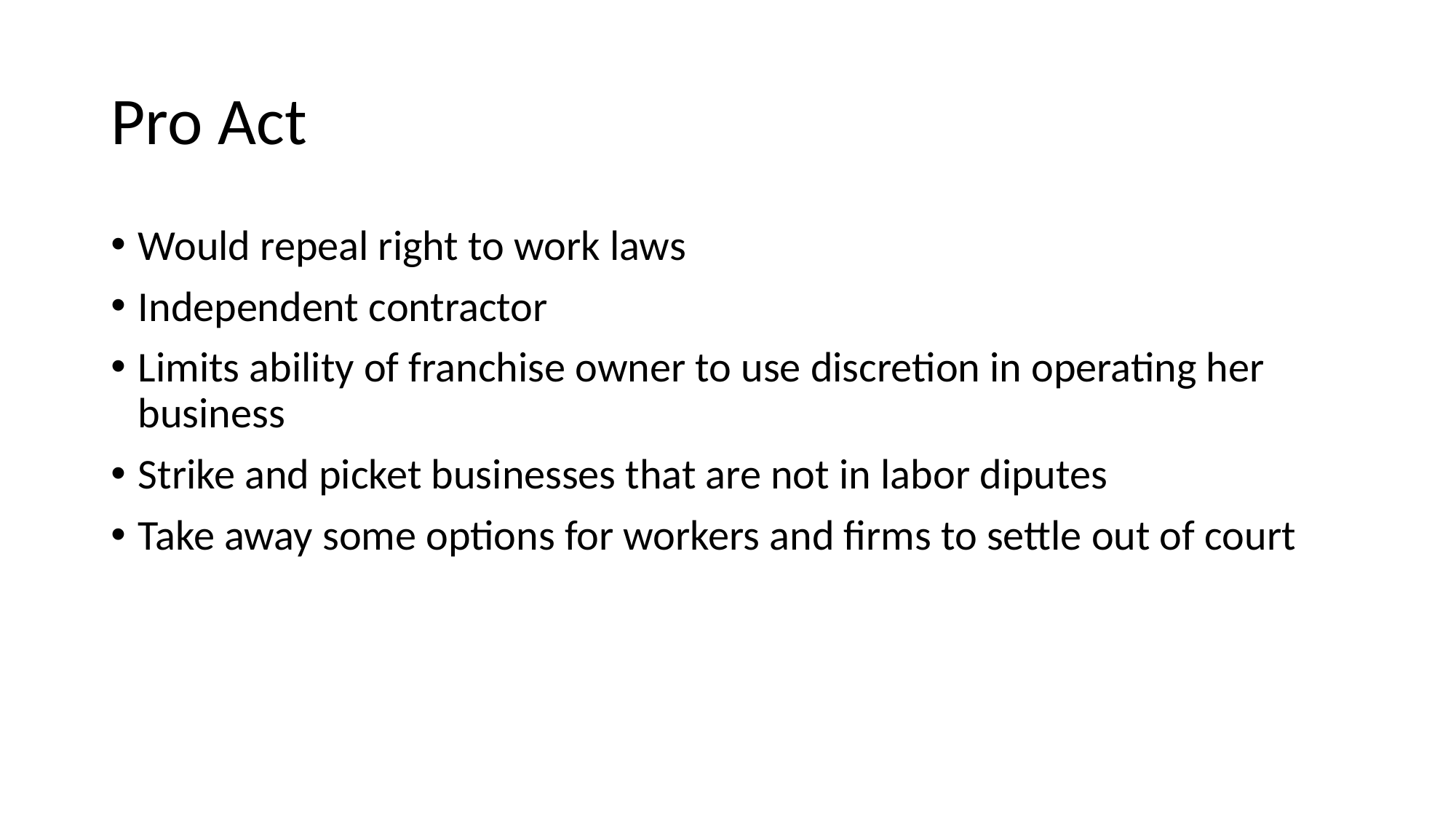

# Pro Act
Would repeal right to work laws
Independent contractor
Limits ability of franchise owner to use discretion in operating her business
Strike and picket businesses that are not in labor diputes
Take away some options for workers and firms to settle out of court